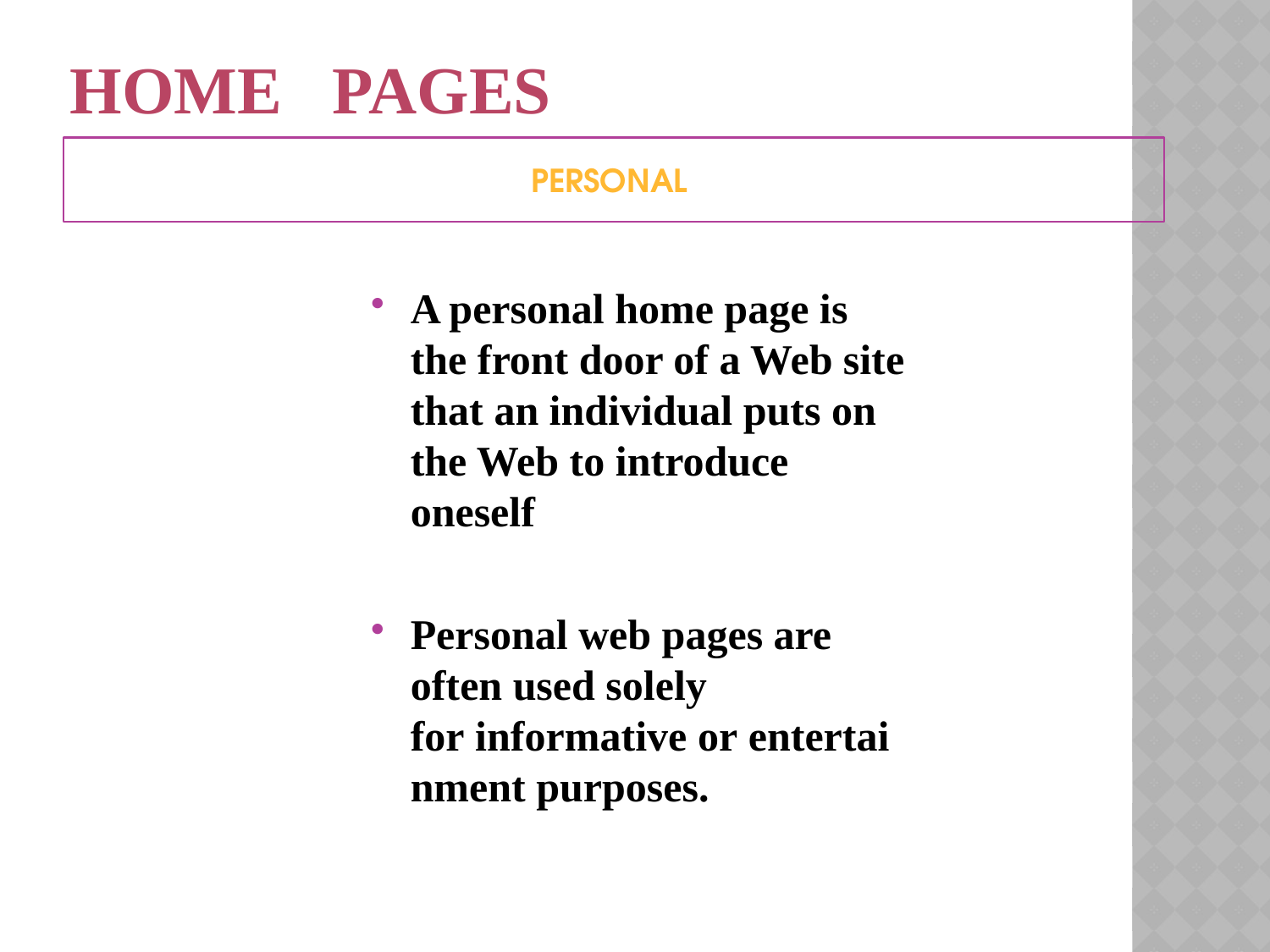

# HOME   PAGES

PERSONAL
A personal home page is the front door of a Web site that an individual puts on the Web to introduce oneself

Personal web pages are often used solely for informative or entertainment purposes.